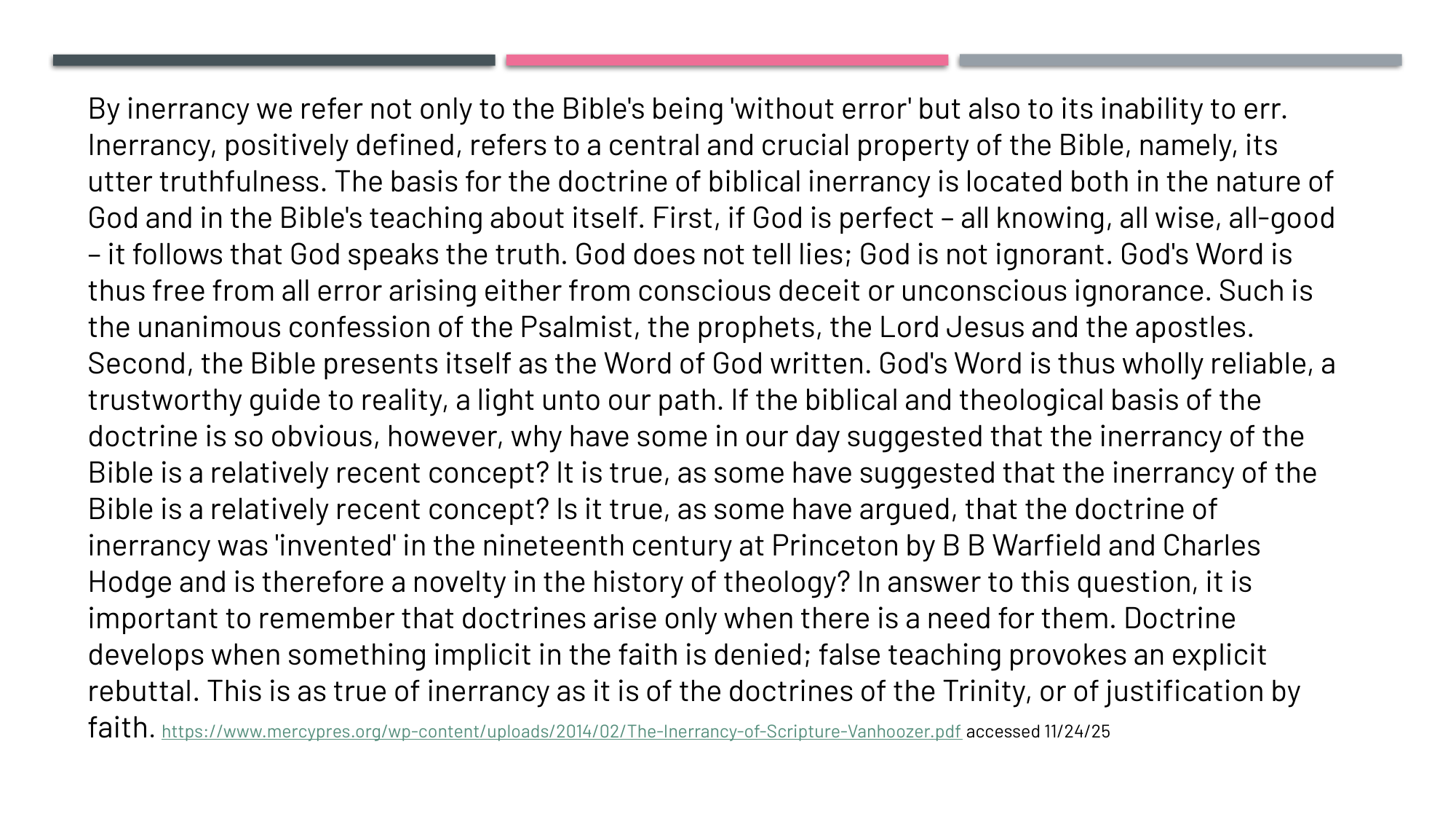

By inerrancy we refer not only to the Bible's being 'without error' but also to its inability to err. Inerrancy, positively defined, refers to a central and crucial property of the Bible, namely, its utter truthfulness. The basis for the doctrine of biblical inerrancy is located both in the nature of God and in the Bible's teaching about itself. First, if God is perfect – all knowing, all wise, all-good – it follows that God speaks the truth. God does not tell lies; God is not ignorant. God's Word is thus free from all error arising either from conscious deceit or unconscious ignorance. Such is the unanimous confession of the Psalmist, the prophets, the Lord Jesus and the apostles. Second, the Bible presents itself as the Word of God written. God's Word is thus wholly reliable, a trustworthy guide to reality, a light unto our path. If the biblical and theological basis of the doctrine is so obvious, however, why have some in our day suggested that the inerrancy of the Bible is a relatively recent concept? It is true, as some have suggested that the inerrancy of the Bible is a relatively recent concept? Is it true, as some have argued, that the doctrine of inerrancy was 'invented' in the nineteenth century at Princeton by B B Warfield and Charles Hodge and is therefore a novelty in the history of theology? In answer to this question, it is important to remember that doctrines arise only when there is a need for them. Doctrine develops when something implicit in the faith is denied; false teaching provokes an explicit rebuttal. This is as true of inerrancy as it is of the doctrines of the Trinity, or of justification by faith. https://www.mercypres.org/wp-content/uploads/2014/02/The-Inerrancy-of-Scripture-Vanhoozer.pdf accessed 11/24/25